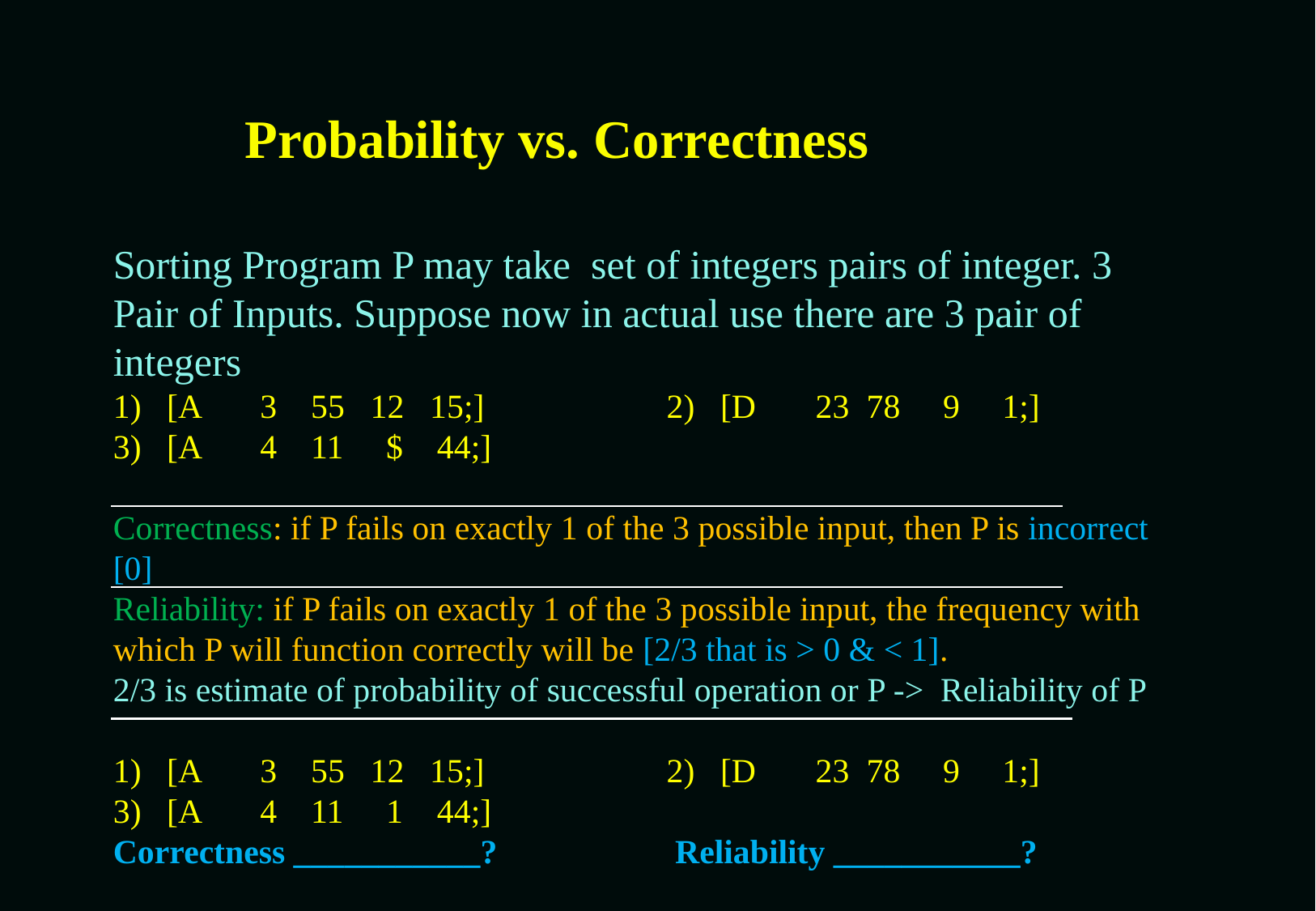

# Probability vs. Correctness
Sorting Program P may take  set of integers pairs of integer. 3 Pair of Inputs. Suppose now in actual use there are 3 pair of integers
1)   [A       3    55   12   15;] 	        2)   [D       23  78     9     1;]
3)   [A       4    11     $    44;]

Correctness: if P fails on exactly 1 of the 3 possible input, then P is incorrect [0]
Reliability: if P fails on exactly 1 of the 3 possible input, the frequency with which P will function correctly will be [2/3 that is > 0 & < 1].
2/3 is estimate of probability of successful operation or P ->  Reliability of P

1)   [A       3    55   12   15;] 	        2)   [D       23  78     9     1;]
3)   [A       4    11     1    44;]
Correctness ___________?	         Reliability ___________?